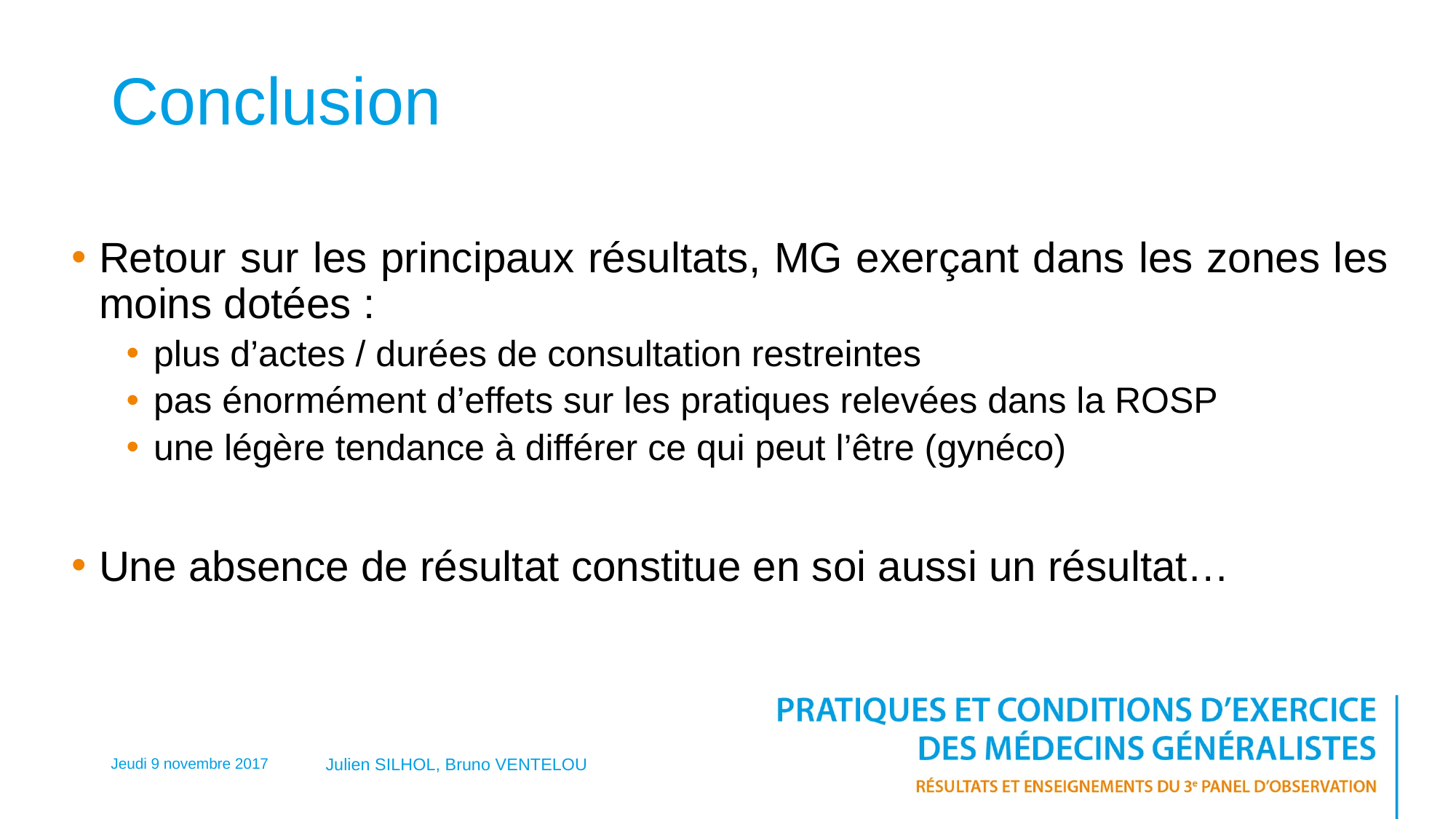

# Conclusion
Retour sur les principaux résultats, MG exerçant dans les zones les moins dotées :
plus d’actes / durées de consultation restreintes
pas énormément d’effets sur les pratiques relevées dans la ROSP
une légère tendance à différer ce qui peut l’être (gynéco)

Une absence de résultat constitue en soi aussi un résultat…
Jeudi 9 novembre 2017
Julien SILHOL, Bruno VENTELOU